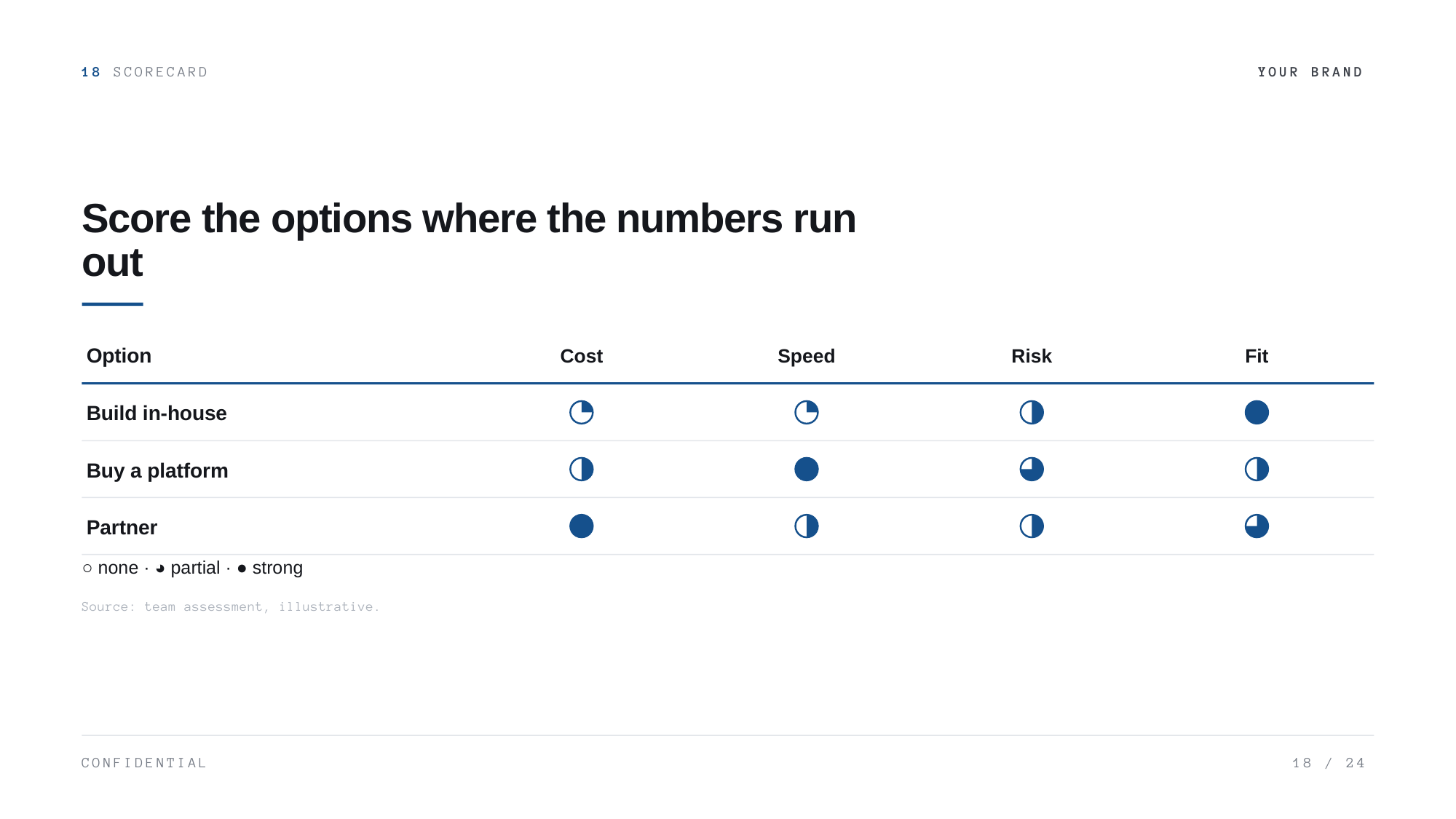

18 SCORECARD
YOUR BRAND
Score the options where the numbers run
out

Option
Cost
Speed
Risk
Fit

Build in-house

Buy a platform

Partner

○ none · ◕ partial · ● strong
Source: team assessment, illustrative.

CONFIDENTIAL
18 / 24